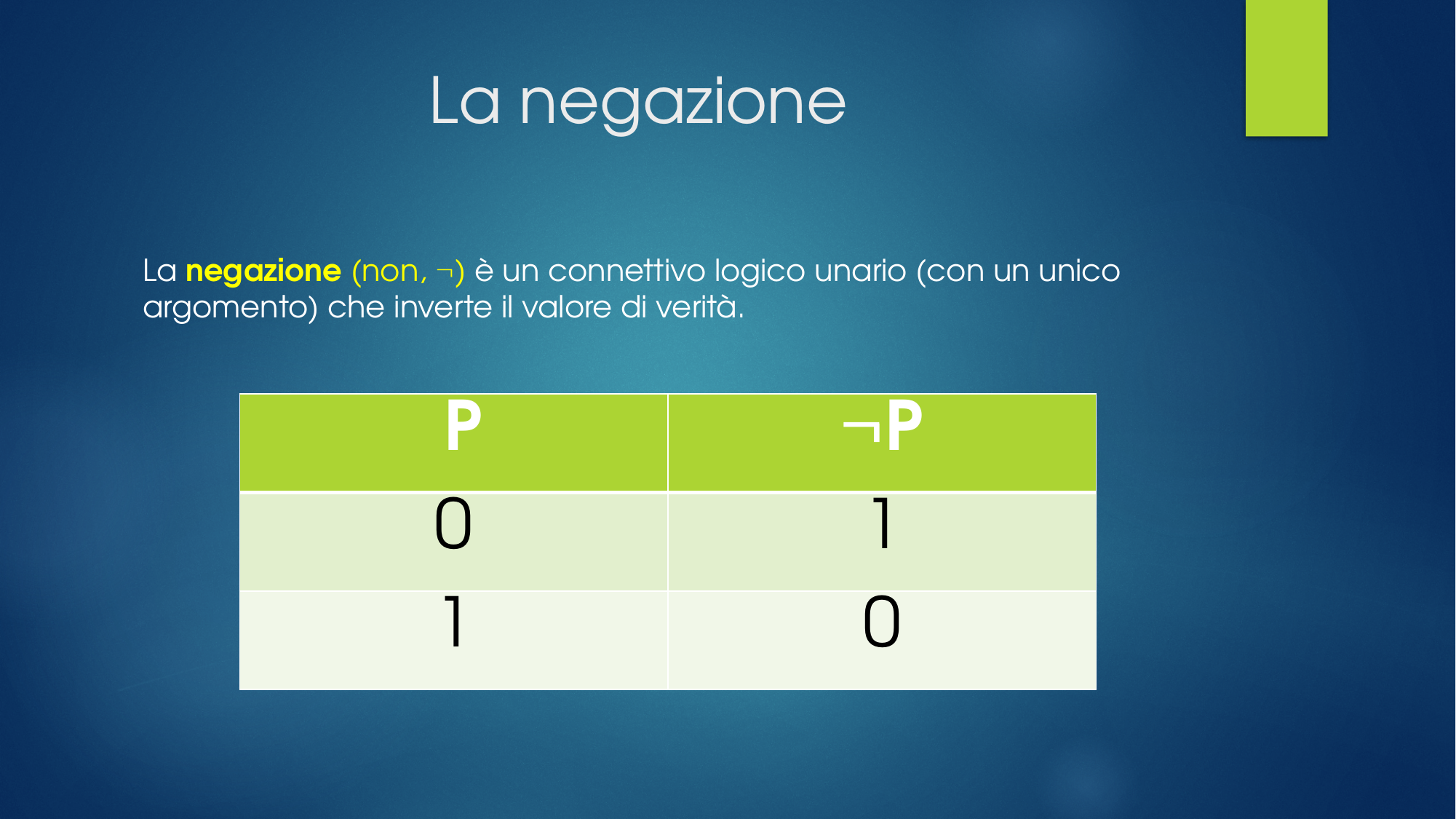

# La negazione
La negazione (non, ¬) è un connettivo logico unario (con un unico argomento) che inverte il valore di verità.

| P | ¬P |
| --- | --- |
| 0 | 1 |
| 1 | 0 |